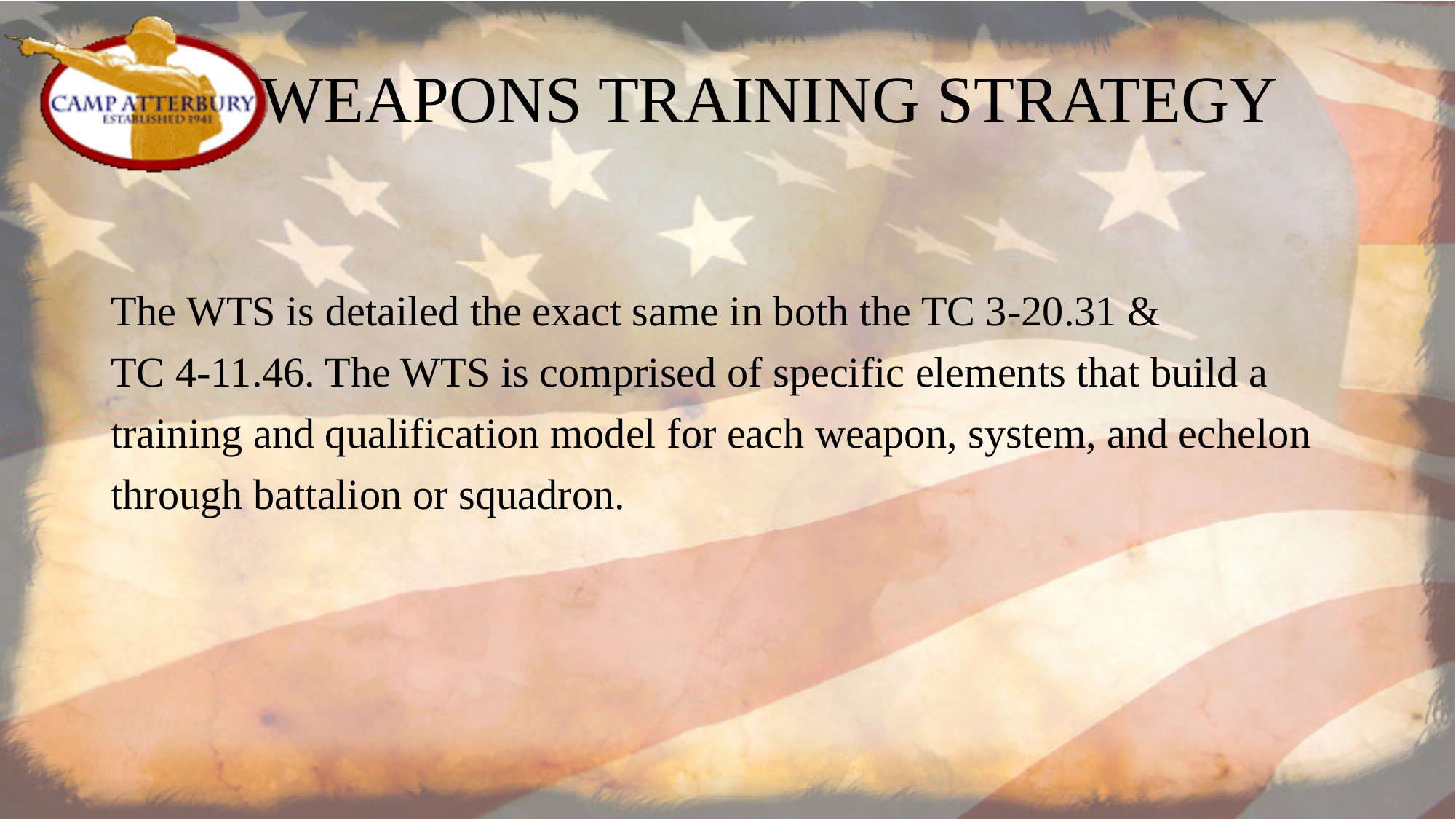

# WEAPONS TRAINING STRATEGY

The WTS is detailed the exact same in both the TC 3-20.31 &
TC 4-11.46. The WTS is comprised of specific elements that build a
training and qualification model for each weapon, system, and echelon
through battalion or squadron.